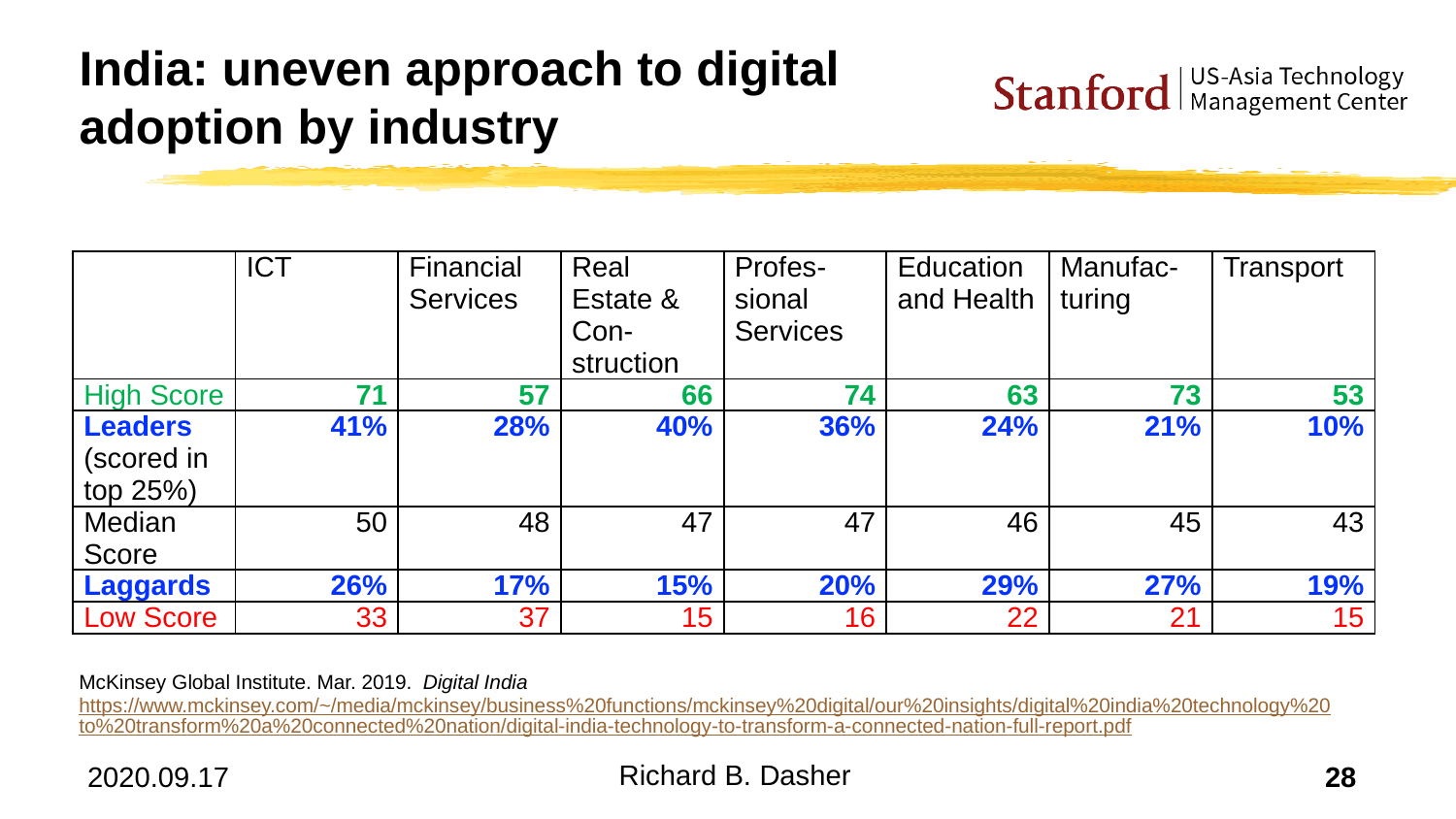

# India: uneven approach to digital adoption by industry
|  | ICT | Financial Services | Real Estate & Con-struction | Profes-sional Services | Education and Health | Manufac-turing | Transport |
| --- | --- | --- | --- | --- | --- | --- | --- |
| High Score | 71 | 57 | 66 | 74 | 63 | 73 | 53 |
| Leaders (scored in top 25%) | 41% | 28% | 40% | 36% | 24% | 21% | 10% |
| Median Score | 50 | 48 | 47 | 47 | 46 | 45 | 43 |
| Laggards | 26% | 17% | 15% | 20% | 29% | 27% | 19% |
| Low Score | 33 | 37 | 15 | 16 | 22 | 21 | 15 |
McKinsey Global Institute. Mar. 2019.  Digital India https://www.mckinsey.com/~/media/mckinsey/business%20functions/mckinsey%20digital/our%20insights/digital%20india%20technology%20to%20transform%20a%20connected%20nation/digital-india-technology-to-transform-a-connected-nation-full-report.pdf
Richard B. Dasher
2020.09.17
28